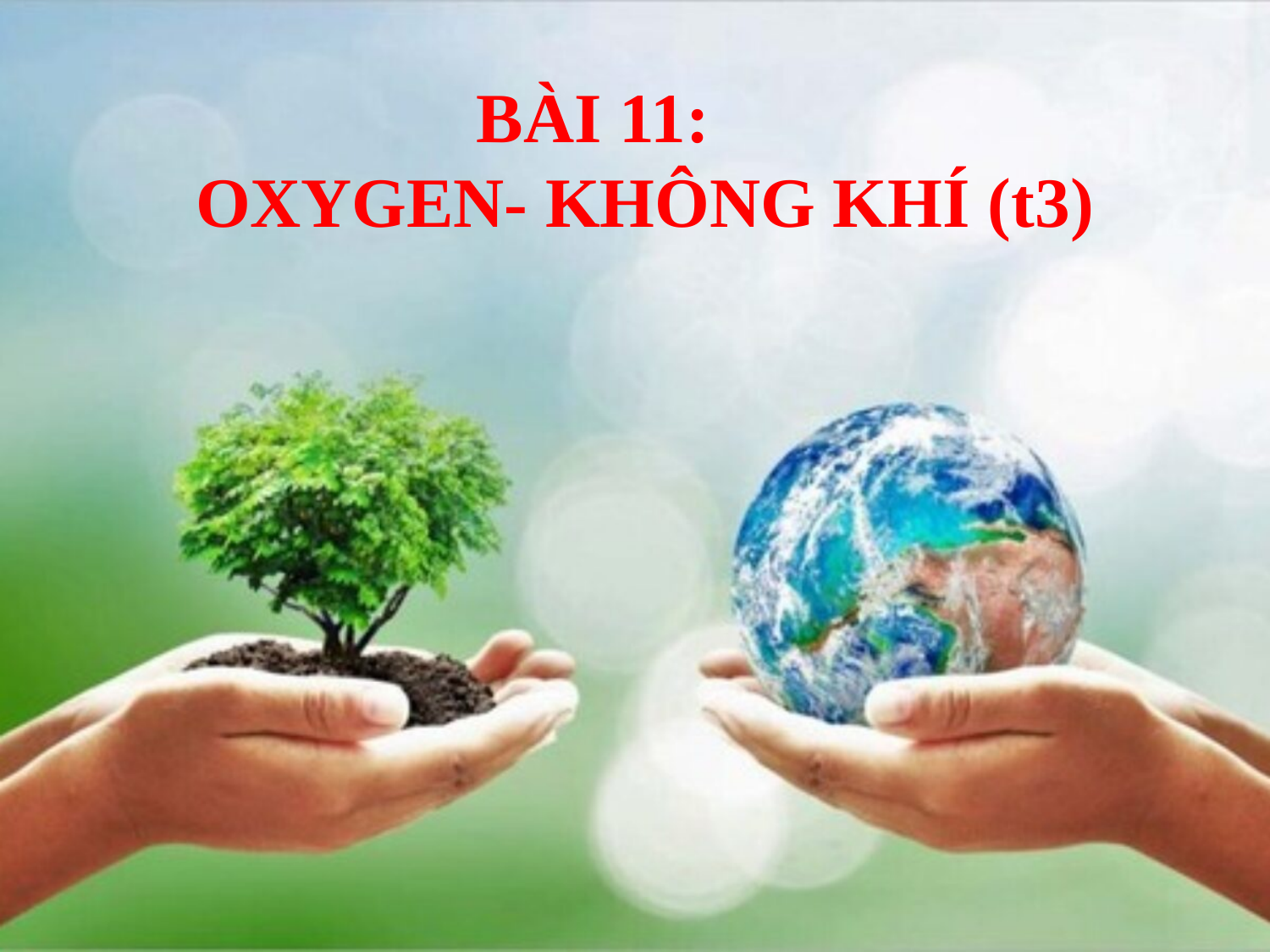

BÀI 11:
     OXYGEN- KHÔNG KHÍ (t3)
#